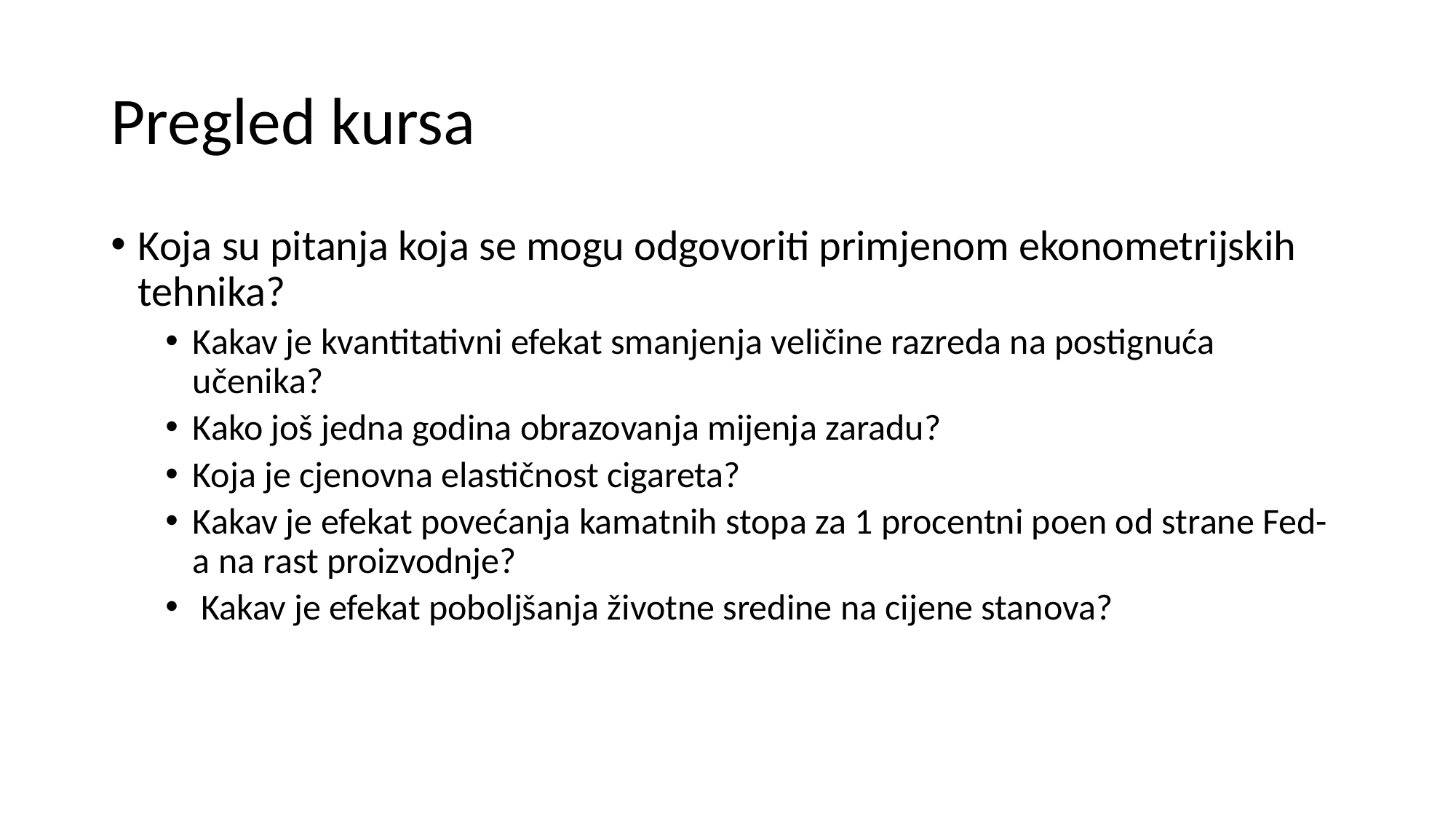

# Pregled kursa
Koja su pitanja koja se mogu odgovoriti primjenom ekonometrijskih tehnika?
Kakav je kvantitativni efekat smanjenja veličine razreda na postignuća učenika?
Kako još jedna godina obrazovanja mijenja zaradu?
Koja je cjenovna elastičnost cigareta?
Kakav je efekat povećanja kamatnih stopa za 1 procentni poen od strane Fed-a na rast proizvodnje?
 Kakav je efekat poboljšanja životne sredine na cijene stanova?